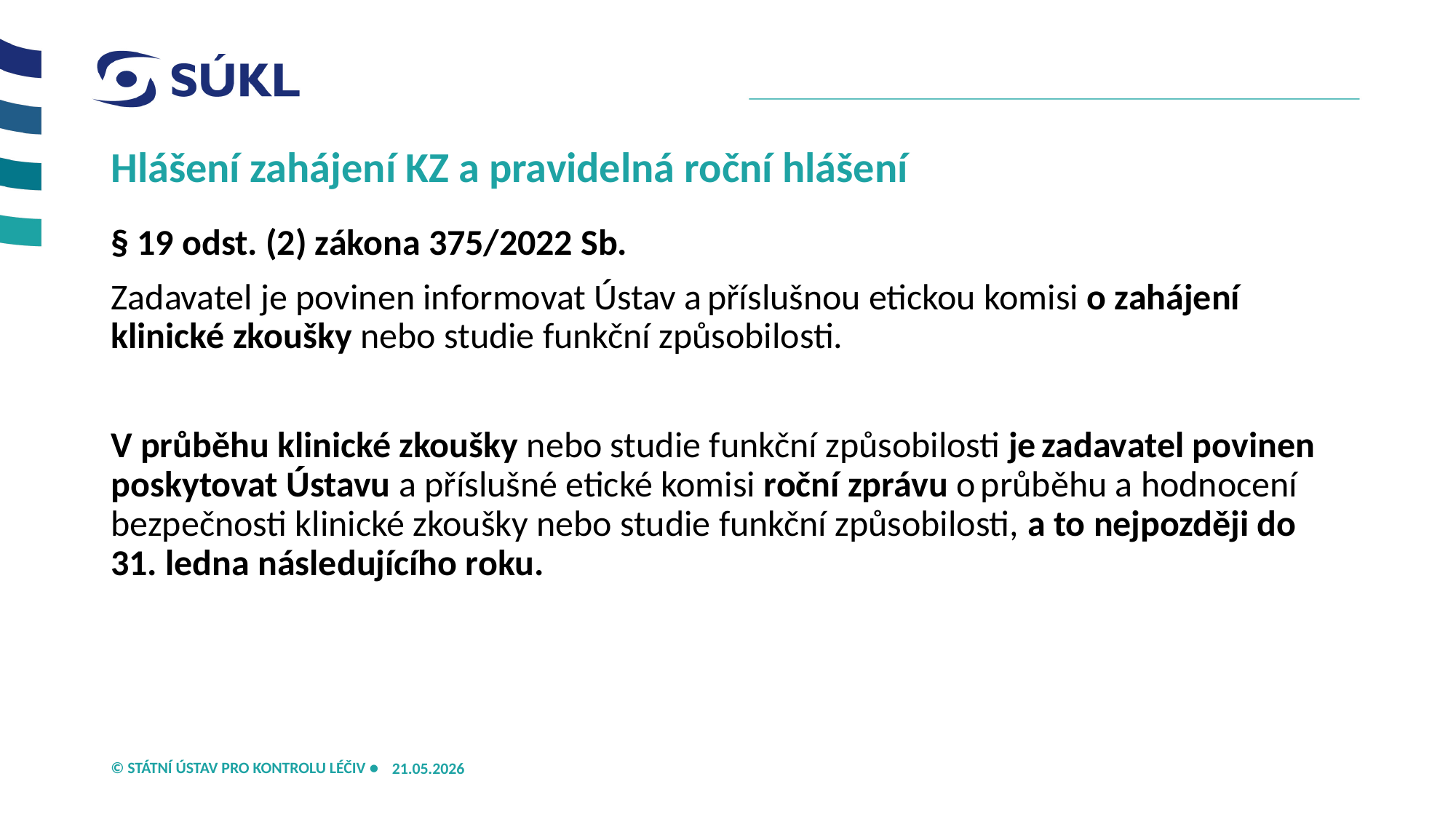

# Hlášení zahájení KZ a pravidelná roční hlášení
§ 19 odst. (2) zákona 375/2022 Sb.
Zadavatel je povinen informovat Ústav a příslušnou etickou komisi o zahájení klinické zkoušky nebo studie funkční způsobilosti.

V průběhu klinické zkoušky nebo studie funkční způsobilosti je zadavatel povinen poskytovat Ústavu a příslušné etické komisi roční zprávu o průběhu a hodnocení bezpečnosti klinické zkoušky nebo studie funkční způsobilosti, a to nejpozději do 31. ledna následujícího roku.

21.05.2026